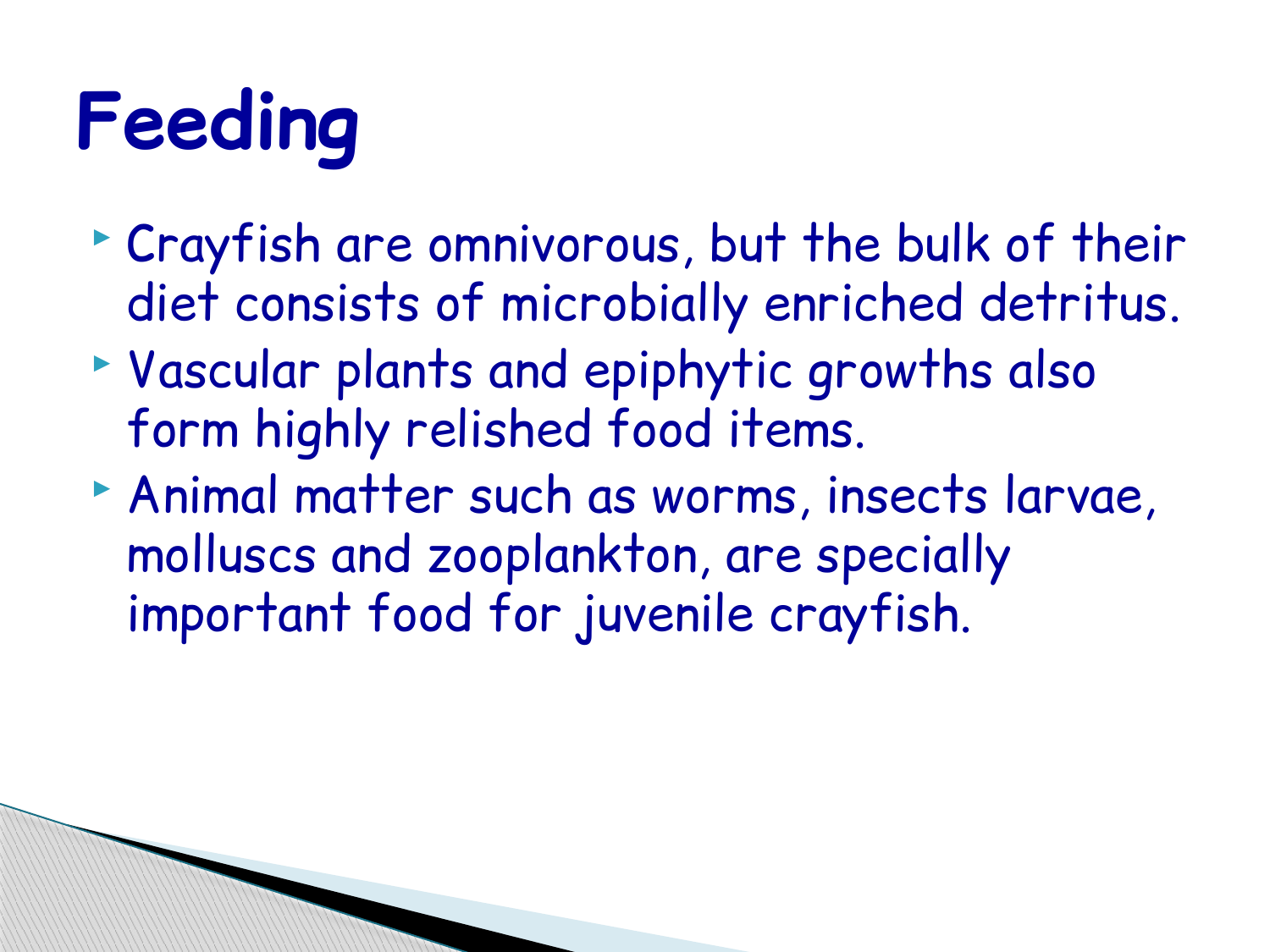

# Feeding
Crayfish are omnivorous, but the bulk of their diet consists of microbially enriched detritus.
Vascular plants and epiphytic growths also form highly relished food items.
Animal matter such as worms, insects larvae, molluscs and zooplankton, are specially important food for juvenile crayfish.